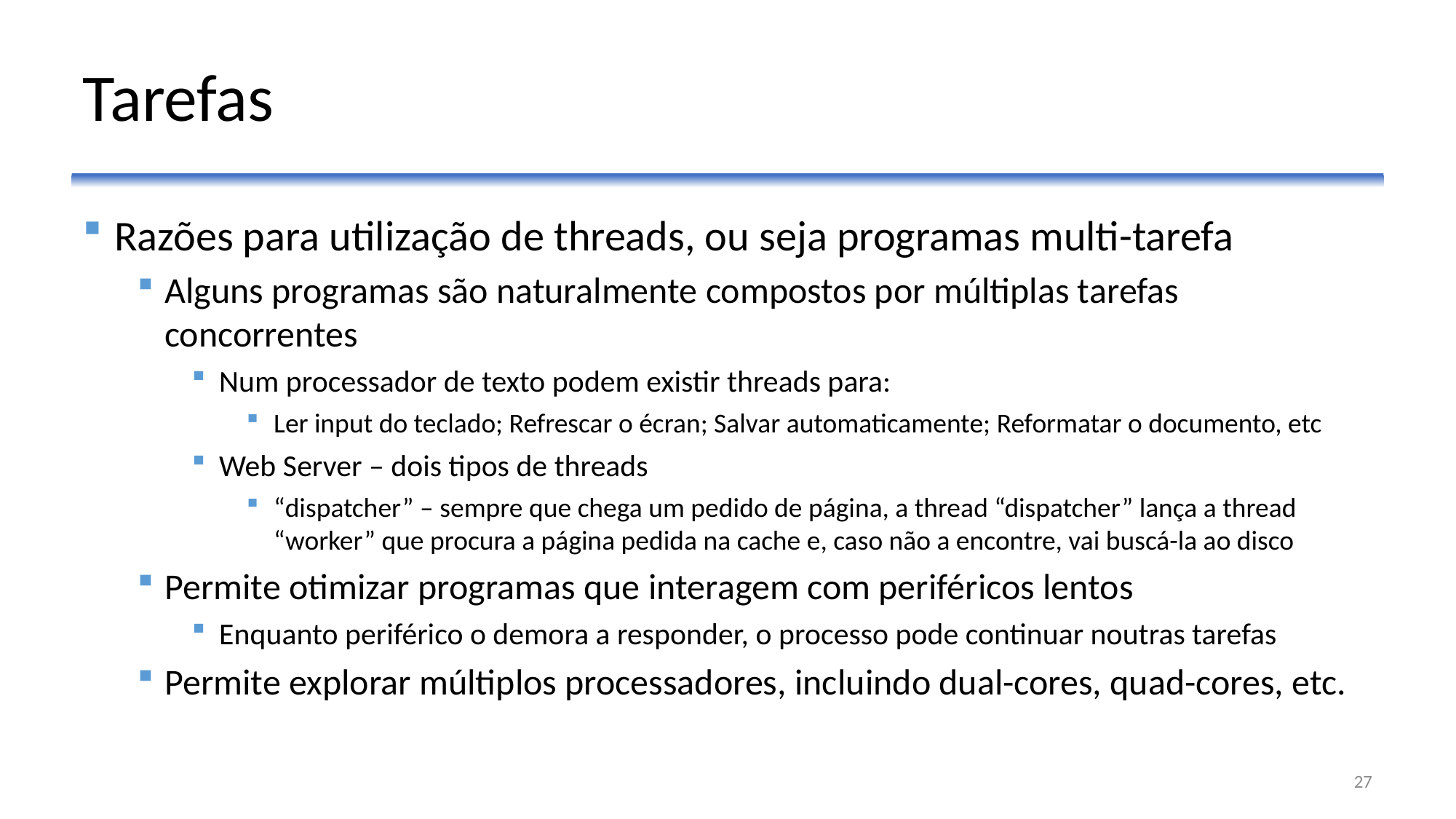

# Tarefas
Razões para utilização de threads, ou seja programas multi-tarefa
Alguns programas são naturalmente compostos por múltiplas tarefas concorrentes
Num processador de texto podem existir threads para:
Ler input do teclado; Refrescar o écran; Salvar automaticamente; Reformatar o documento, etc
Web Server – dois tipos de threads
“dispatcher” – sempre que chega um pedido de página, a thread “dispatcher” lança a thread “worker” que procura a página pedida na cache e, caso não a encontre, vai buscá-la ao disco
Permite otimizar programas que interagem com periféricos lentos
Enquanto periférico o demora a responder, o processo pode continuar noutras tarefas
Permite explorar múltiplos processadores, incluindo dual-cores, quad-cores, etc.
27